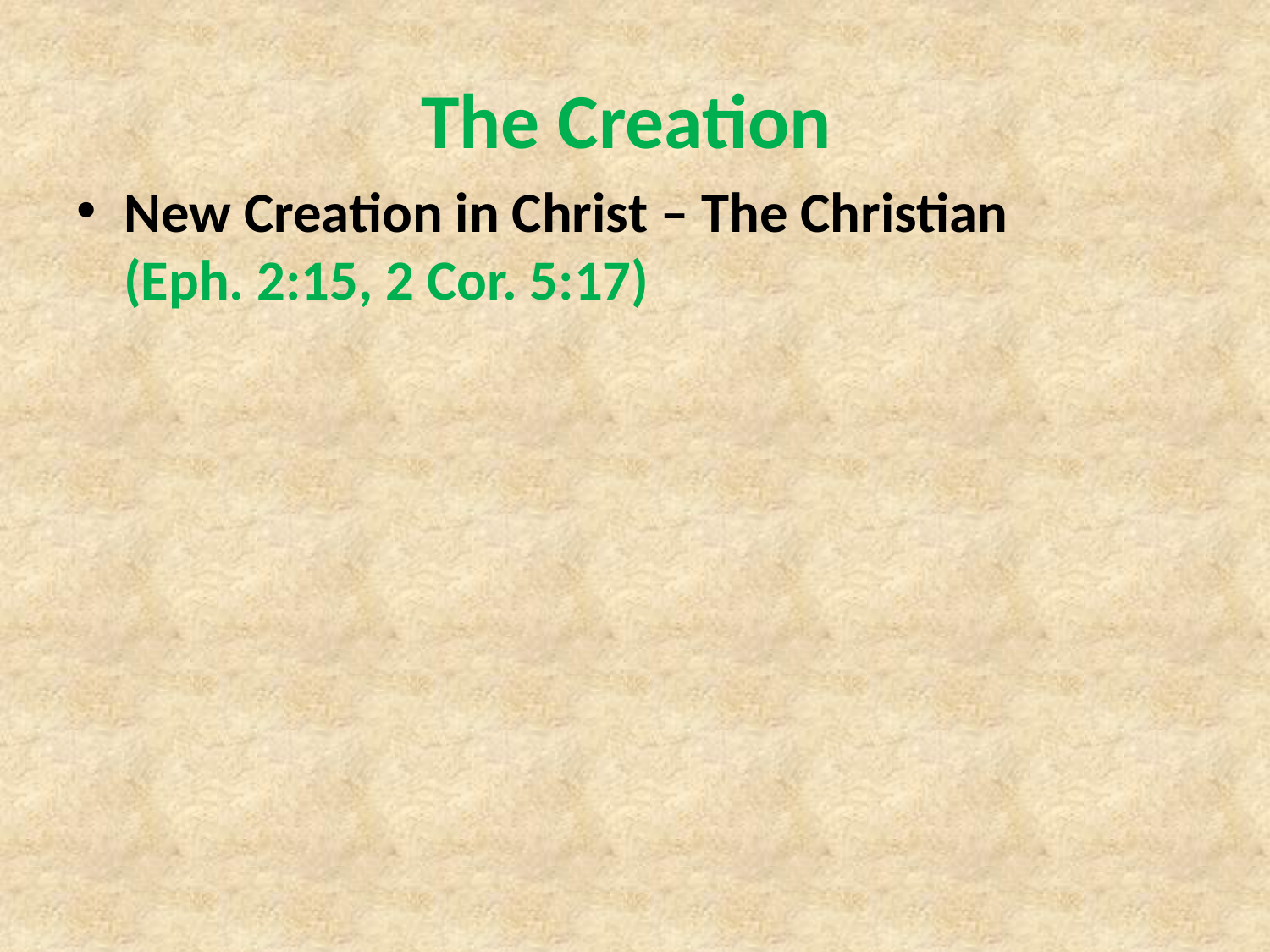

# The Creation
New Creation in Christ – The Christian       (Eph. 2:15, 2 Cor. 5:17)